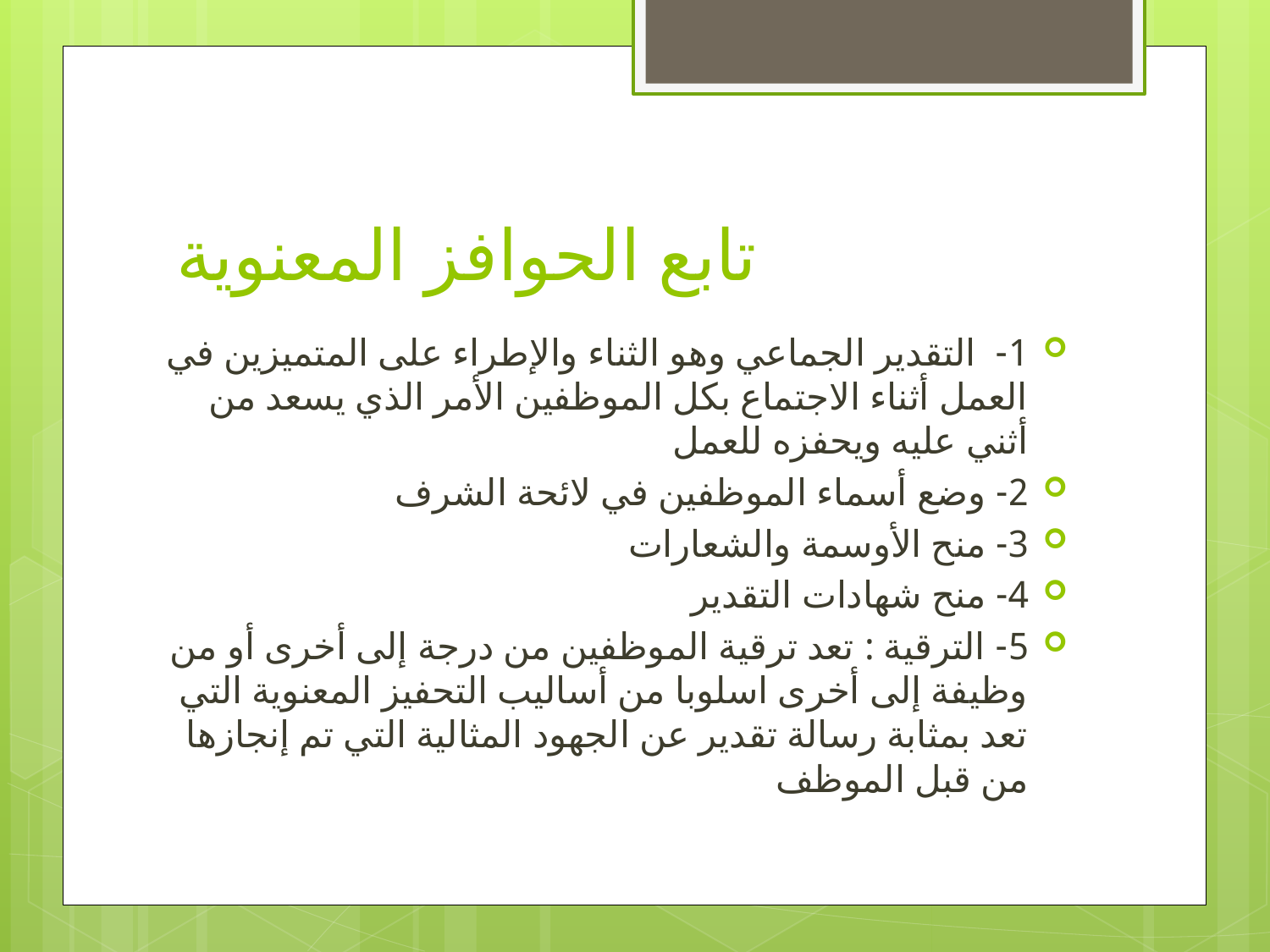

# تابع الحوافز المعنوية
1-  التقدير الجماعي وهو الثناء والإطراء على المتميزين في العمل أثناء الاجتماع بكل الموظفين الأمر الذي يسعد من أثني عليه ويحفزه للعمل
2- وضع أسماء الموظفين في لائحة الشرف
3- منح الأوسمة والشعارات
4- منح شهادات التقدير
5- الترقية : تعد ترقية الموظفين من درجة إلى أخرى أو من وظيفة إلى أخرى اسلوبا من أساليب التحفيز المعنوية التي تعد بمثابة رسالة تقدير عن الجهود المثالية التي تم إنجازها من قبل الموظف